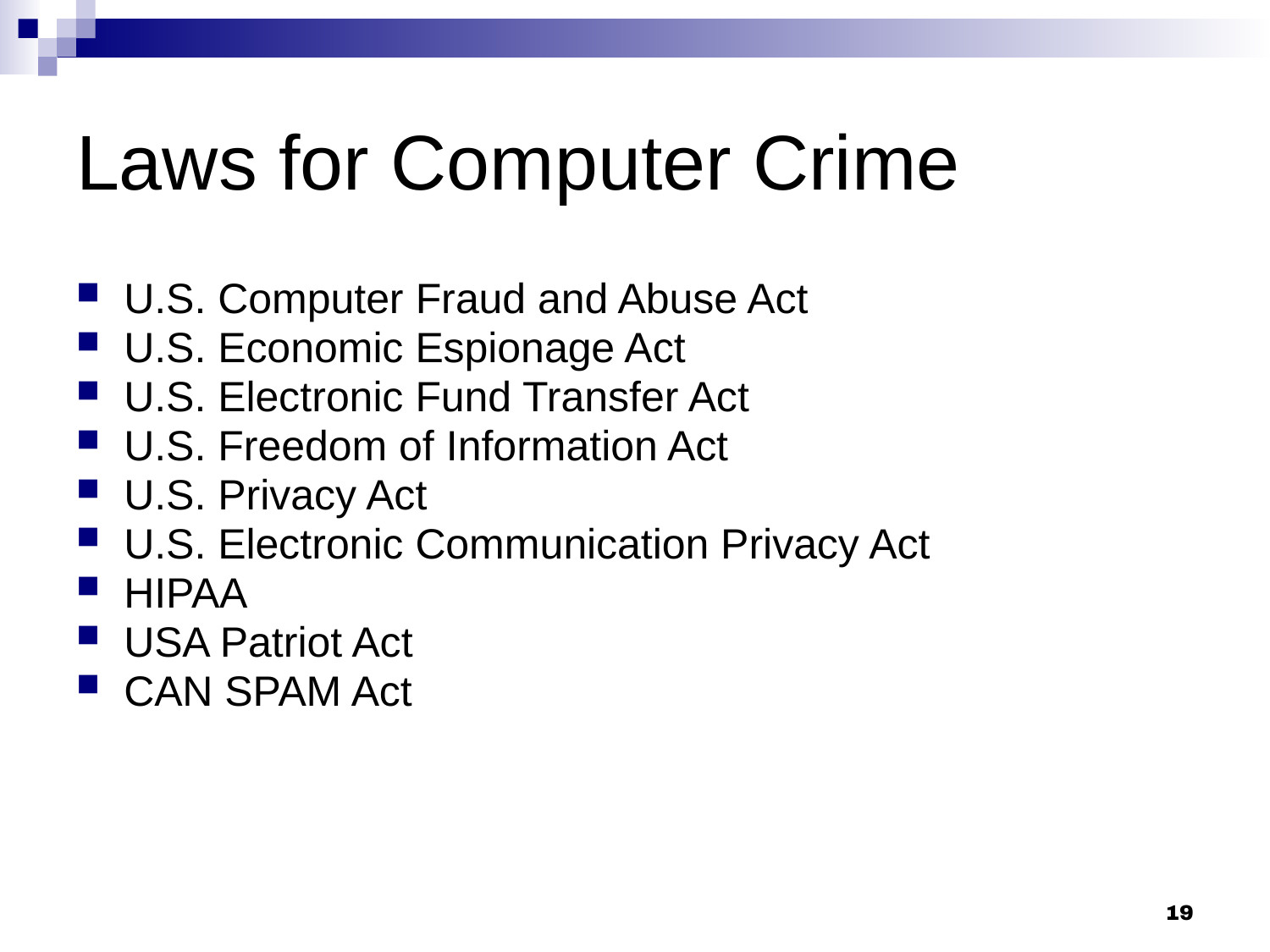

# Laws for Computer Crime
U.S. Computer Fraud and Abuse Act
U.S. Economic Espionage Act
U.S. Electronic Fund Transfer Act
U.S. Freedom of Information Act
U.S. Privacy Act
U.S. Electronic Communication Privacy Act
HIPAA
USA Patriot Act
CAN SPAM Act
19